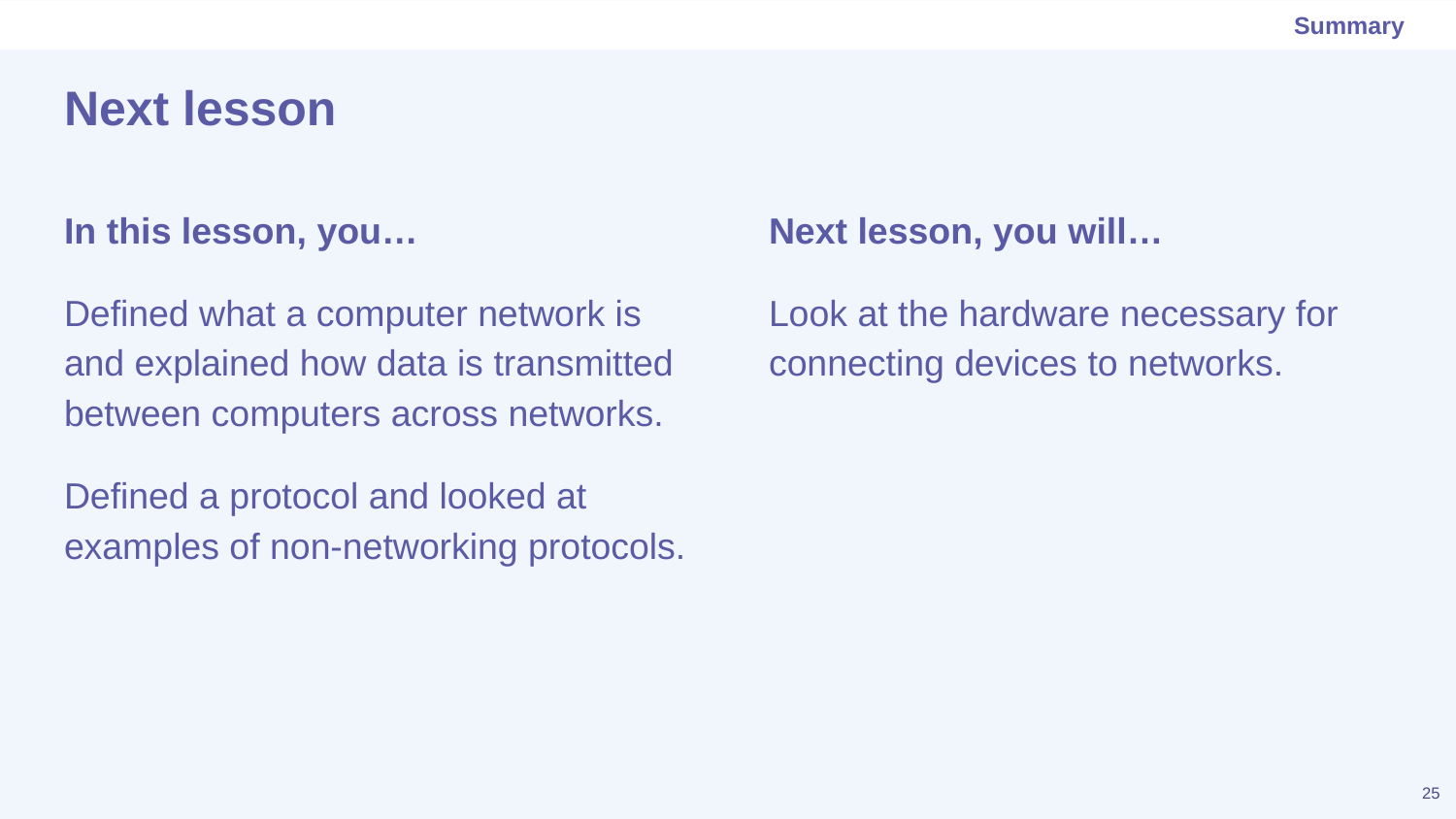

Summary
# Next lesson
Next lesson, you will…
Look at the hardware necessary for connecting devices to networks.
In this lesson, you…
Defined what a computer network is and explained how data is transmitted between computers across networks.
Defined a protocol and looked at examples of non-networking protocols.

25